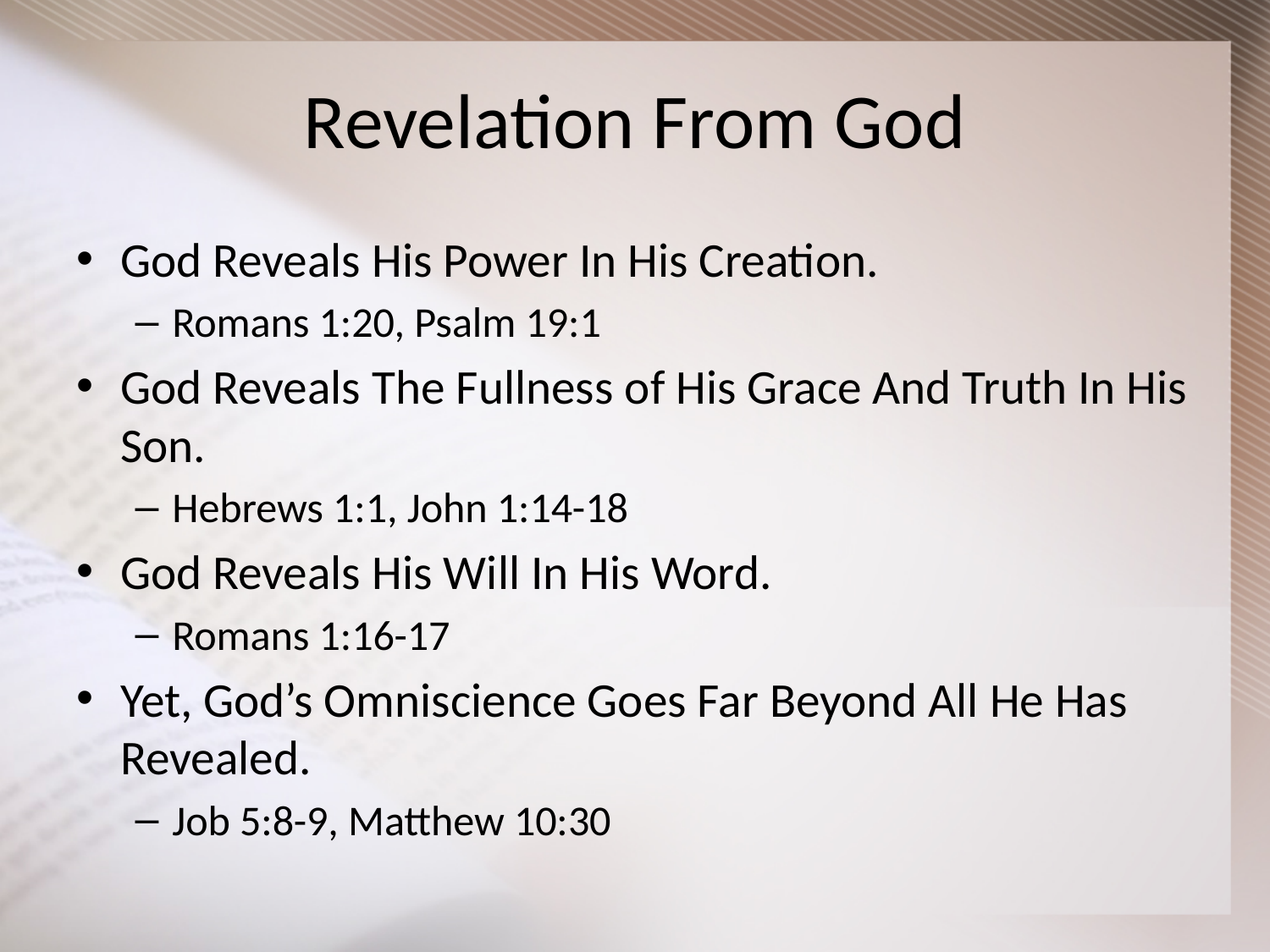

# Revelation From God
God Reveals His Power In His Creation.
Romans 1:20, Psalm 19:1
God Reveals The Fullness of His Grace And Truth In His Son.
Hebrews 1:1, John 1:14-18
God Reveals His Will In His Word.
Romans 1:16-17
Yet, God’s Omniscience Goes Far Beyond All He Has Revealed.
Job 5:8-9, Matthew 10:30